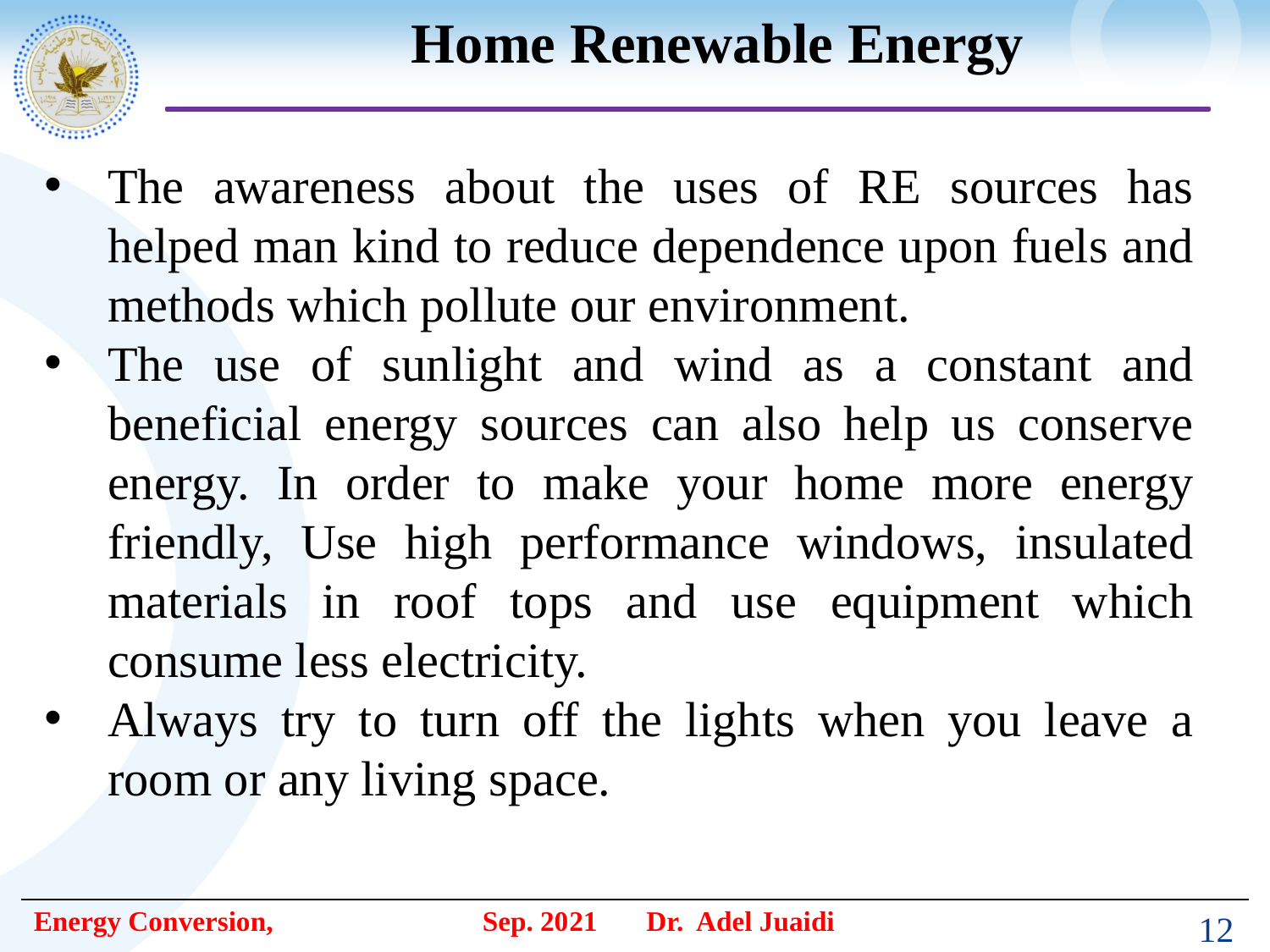

Home Renewable Energy
The awareness about the uses of RE sources has helped man kind to reduce dependence upon fuels and methods which pollute our environment.
The use of sunlight and wind as a constant and beneficial energy sources can also help us conserve energy. In order to make your home more energy friendly, Use high performance windows, insulated materials in roof tops and use equipment which consume less electricity.
Always try to turn off the lights when you leave a room or any living space.
12